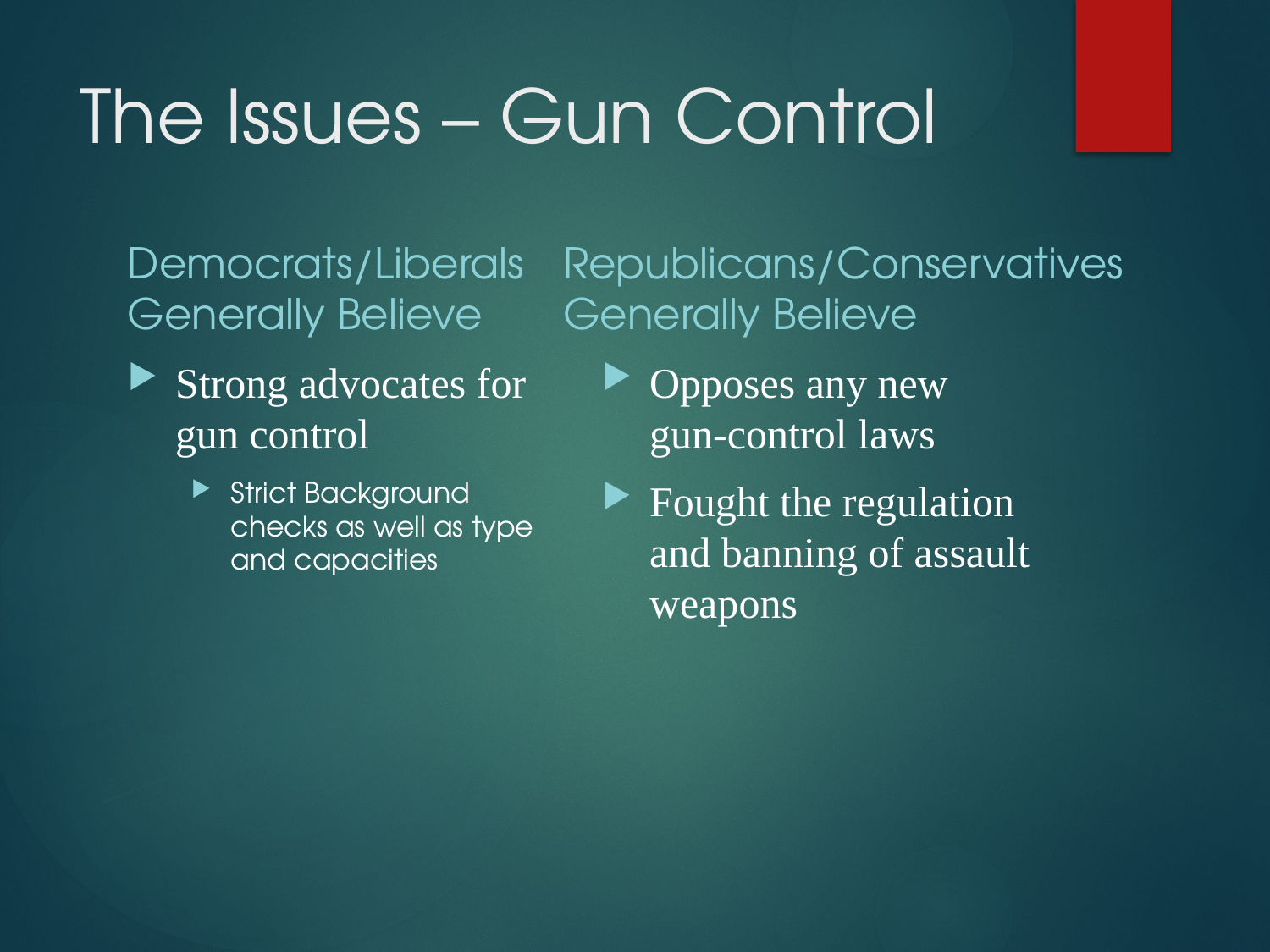

# The Issues – Gun Control
Democrats/Liberals Generally Believe
Republicans/Conservatives Generally Believe
Strong advocates for gun control
Strict Background checks as well as type and capacities
Opposes any new gun-control laws
Fought the regulation and banning of assault weapons